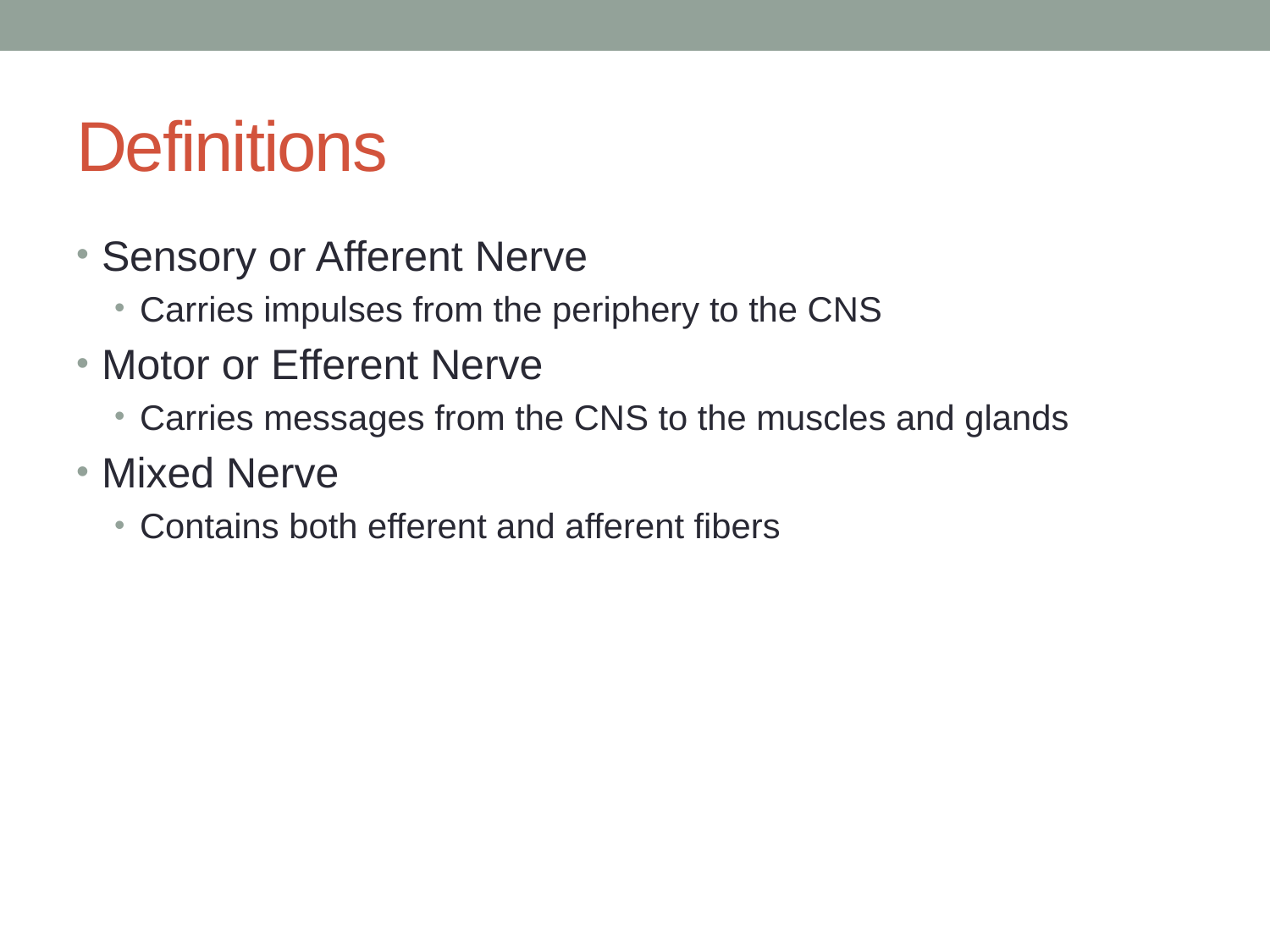

# Definitions
Sensory or Afferent Nerve
Carries impulses from the periphery to the CNS
Motor or Efferent Nerve
Carries messages from the CNS to the muscles and glands
Mixed Nerve
Contains both efferent and afferent fibers